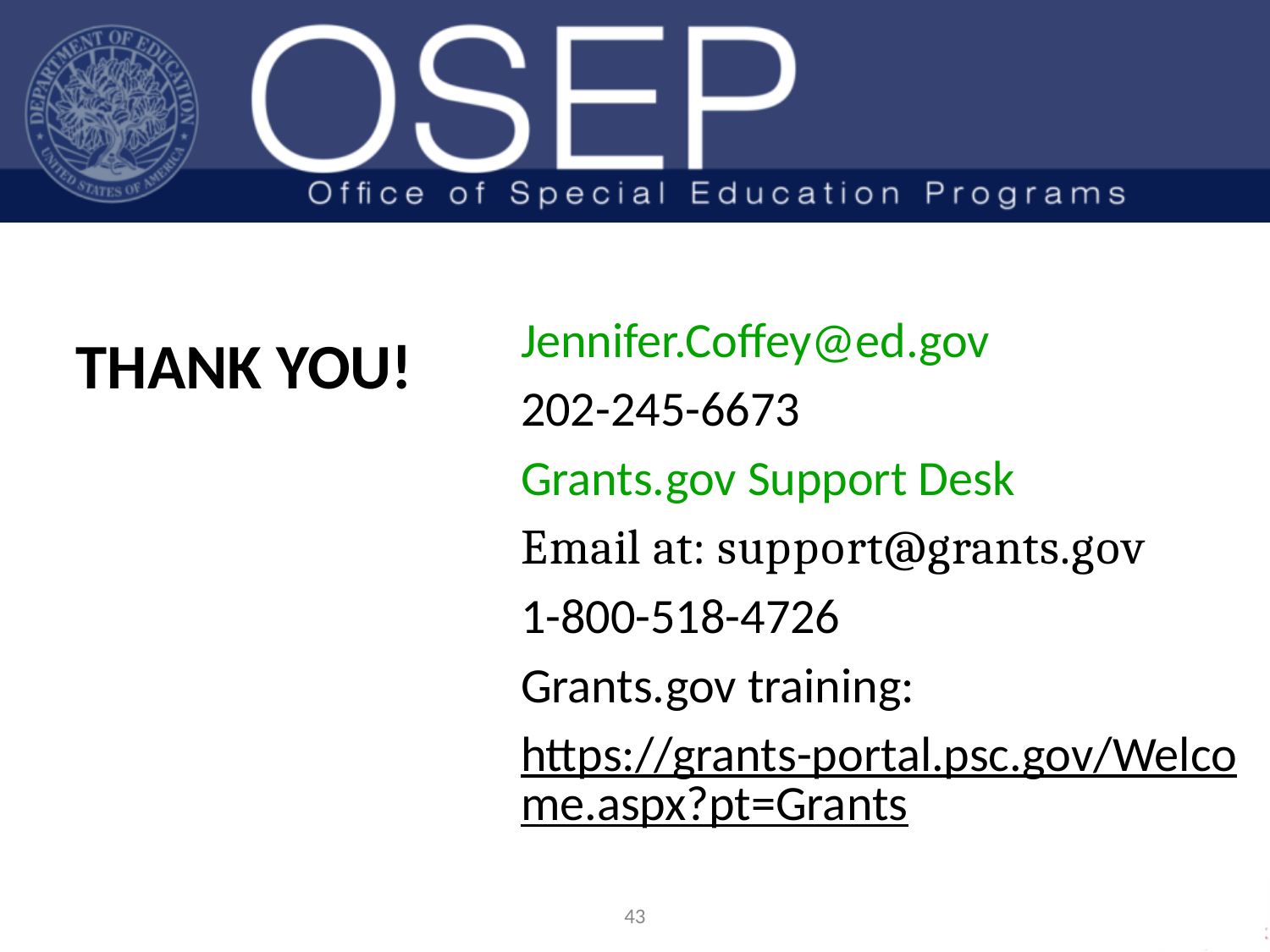

Jennifer.Coffey@ed.gov
202-245-6673
Grants.gov Support Desk
Email at: support@grants.gov
1-800-518-4726
Grants.gov training:
https://grants-portal.psc.gov/Welcome.aspx?pt=Grants

# THANK YOU!

43